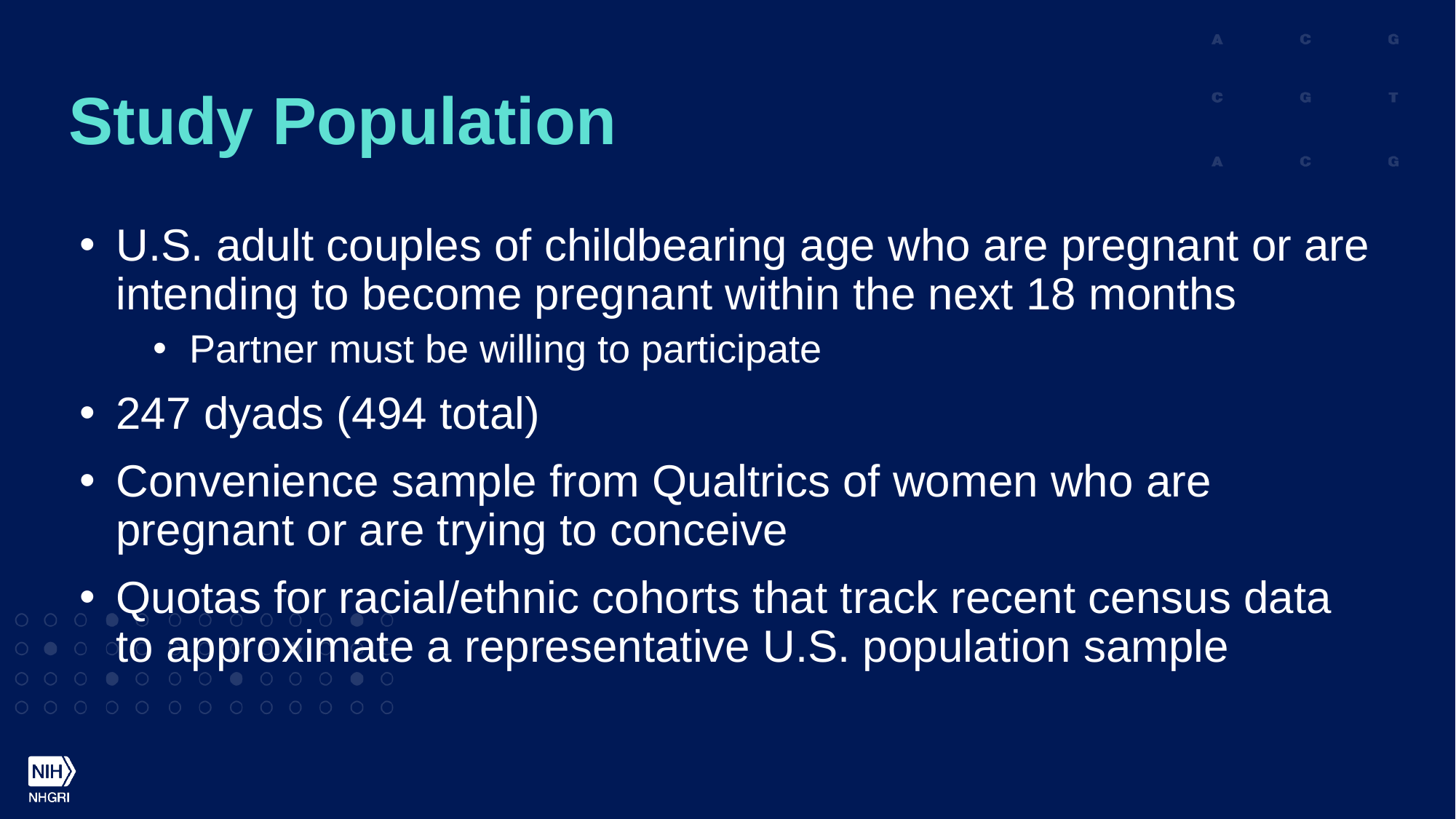

# Study Population
U.S. adult couples of childbearing age who are pregnant or are intending to become pregnant within the next 18 months
Partner must be willing to participate
247 dyads (494 total)
Convenience sample from Qualtrics of women who are pregnant or are trying to conceive
Quotas for racial/ethnic cohorts that track recent census data to approximate a representative U.S. population sample